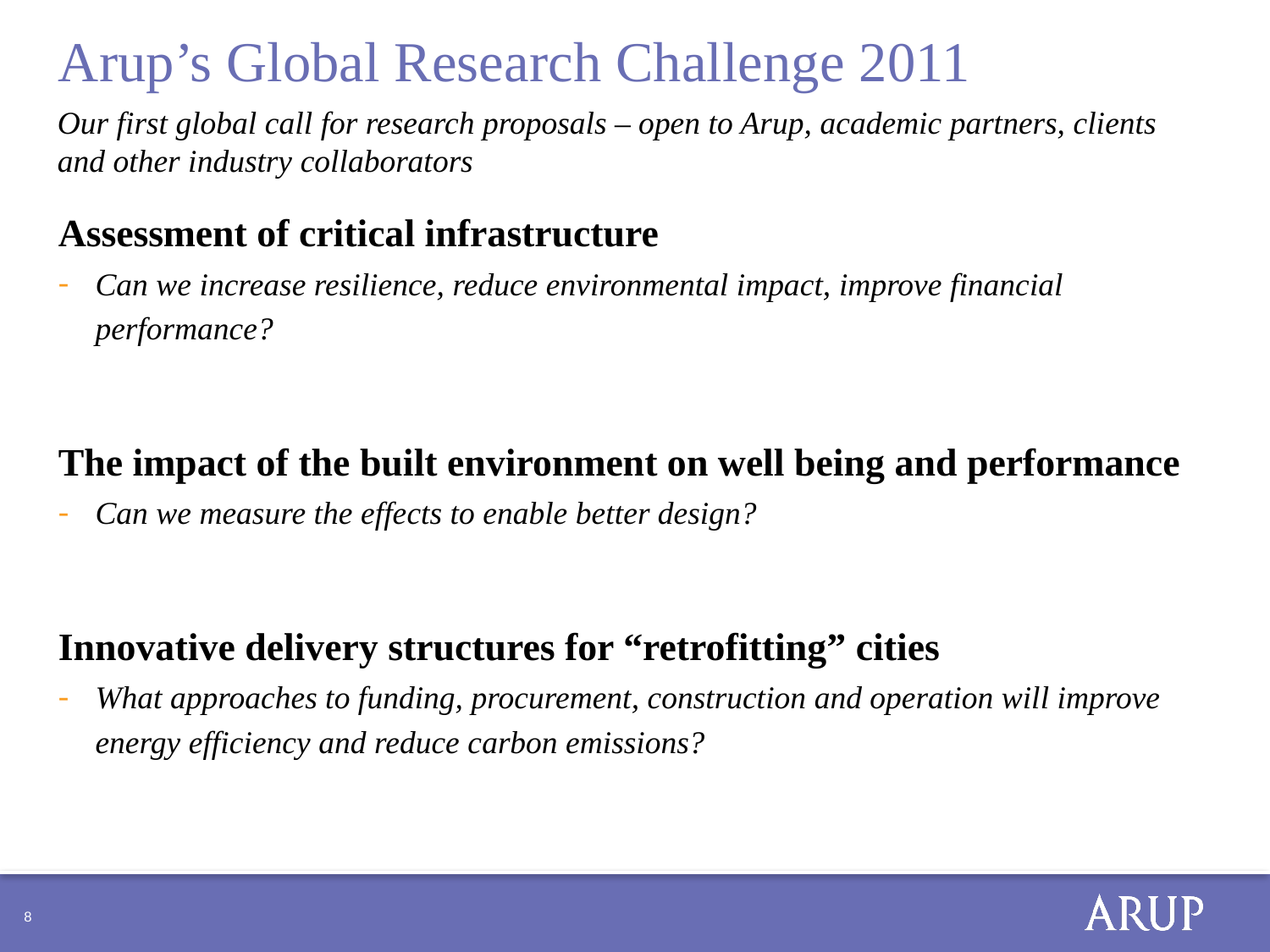

# Arup’s Global Research Challenge 2011
Our first global call for research proposals – open to Arup, academic partners, clients and other industry collaborators
Assessment of critical infrastructure
Can we increase resilience, reduce environmental impact, improve financial performance?

The impact of the built environment on well being and performance
Can we measure the effects to enable better design?

Innovative delivery structures for “retrofitting” cities
What approaches to funding, procurement, construction and operation will improve energy efficiency and reduce carbon emissions?